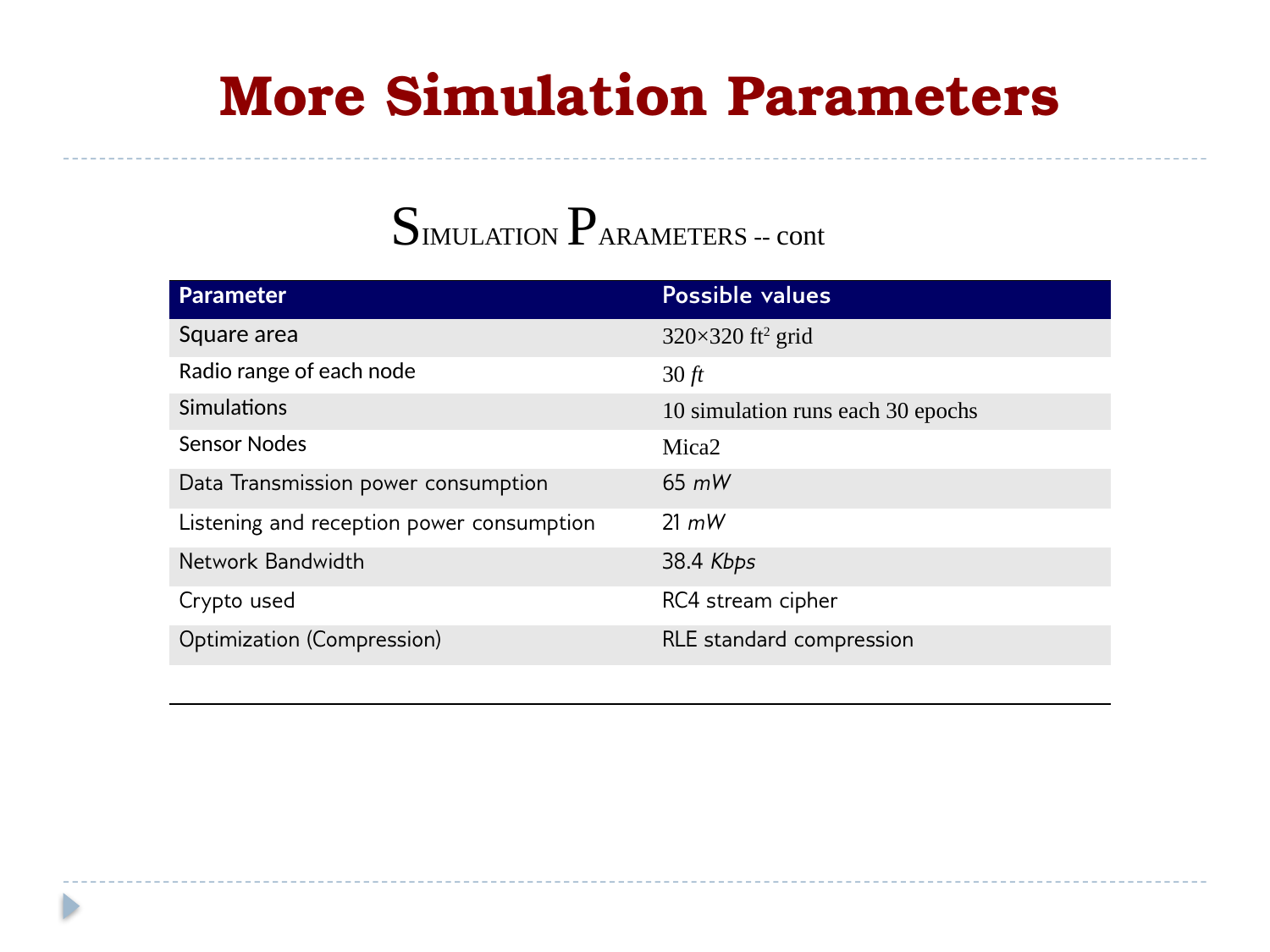

More Simulation Parameters
SIMULATION  PARAMETERS -- cont
| Parameter | Possible values |
| --- | --- |
| Square area | 320×320 ft2 grid |
| Radio range of each node | 30 ft |
| Simulations | 10 simulation runs each 30 epochs |
| Sensor Nodes | Mica2 |
| Data Transmission power consumption | 65 mW |
| Listening and reception power consumption | 21 mW |
| Network Bandwidth | 38.4 Kbps |
| Crypto used | RC4 stream cipher |
| Optimization (Compression) | RLE standard compression |
|  |  |